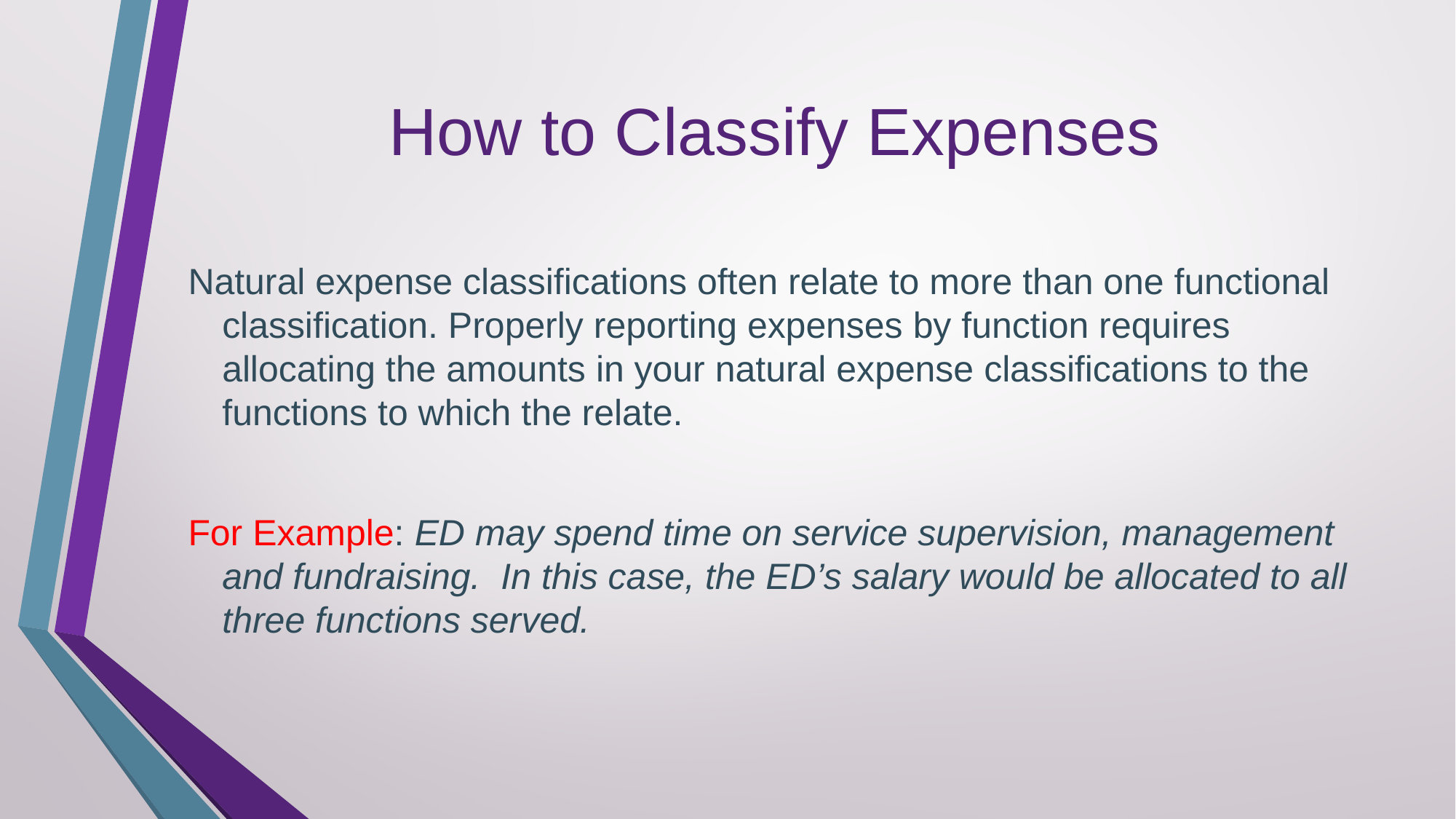

# How to Classify Expenses
Natural expense classifications often relate to more than one functional classification. Properly reporting expenses by function requires allocating the amounts in your natural expense classifications to the functions to which the relate.

For Example: ED may spend time on service supervision, management and fundraising.  In this case, the ED’s salary would be allocated to all three functions served.